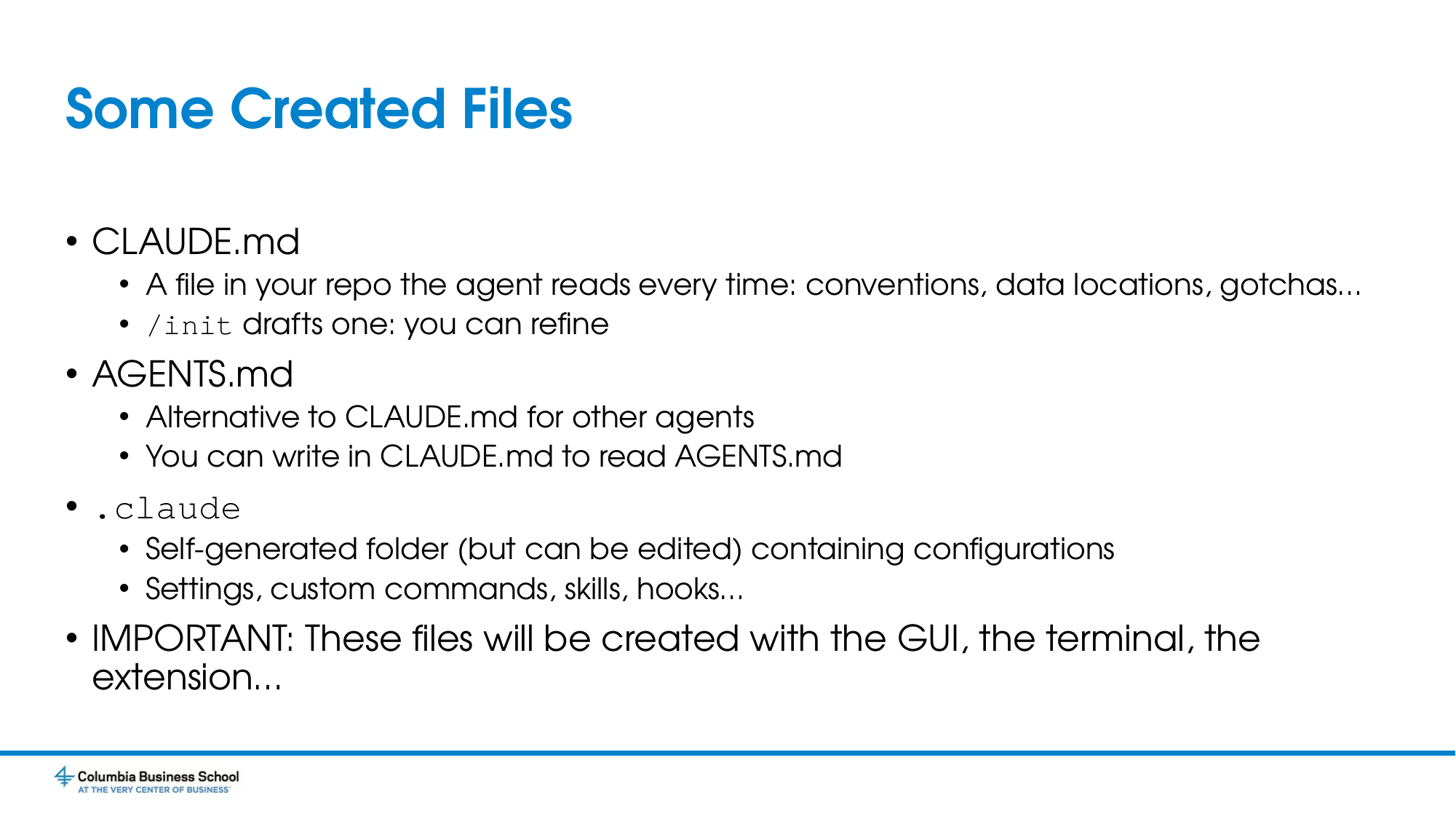

# Some Created Files
CLAUDE.md
A file in your repo the agent reads every time: conventions, data locations, gotchas…
/init drafts one: you can refine
AGENTS.md
Alternative to CLAUDE.md for other agents
You can write in CLAUDE.md to read AGENTS.md
.claude
Self-generated folder (but can be edited) containing configurations
Settings, custom commands, skills, hooks…
IMPORTANT: These files will be created with the GUI, the terminal, the extension…